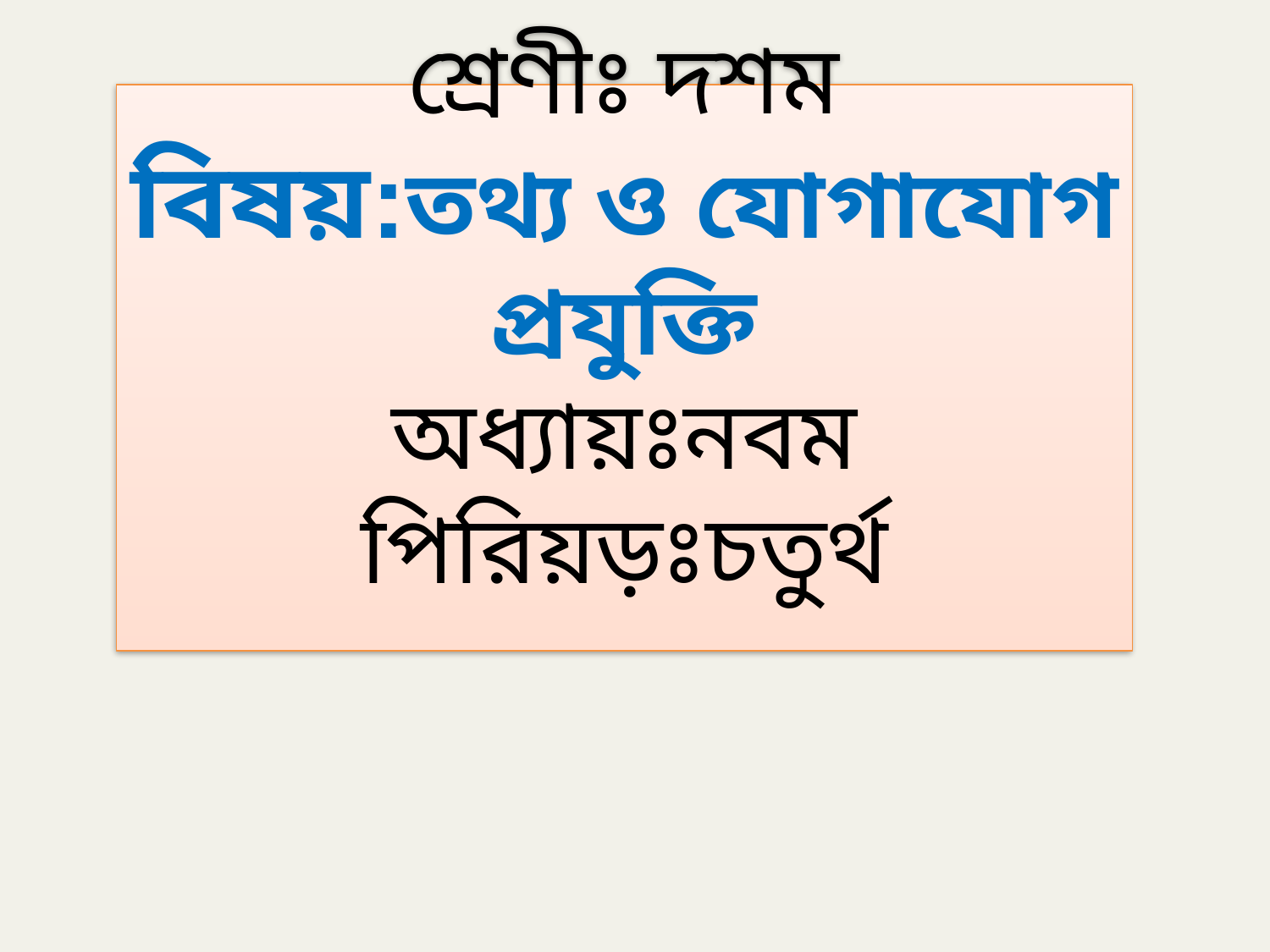

# শ্রেণীঃ দশম বিষয়:তথ্য ও যোগাযোগ প্রযুক্তি অধ্যায়ঃনবম পিরিয়ড়ঃচতুর্থ